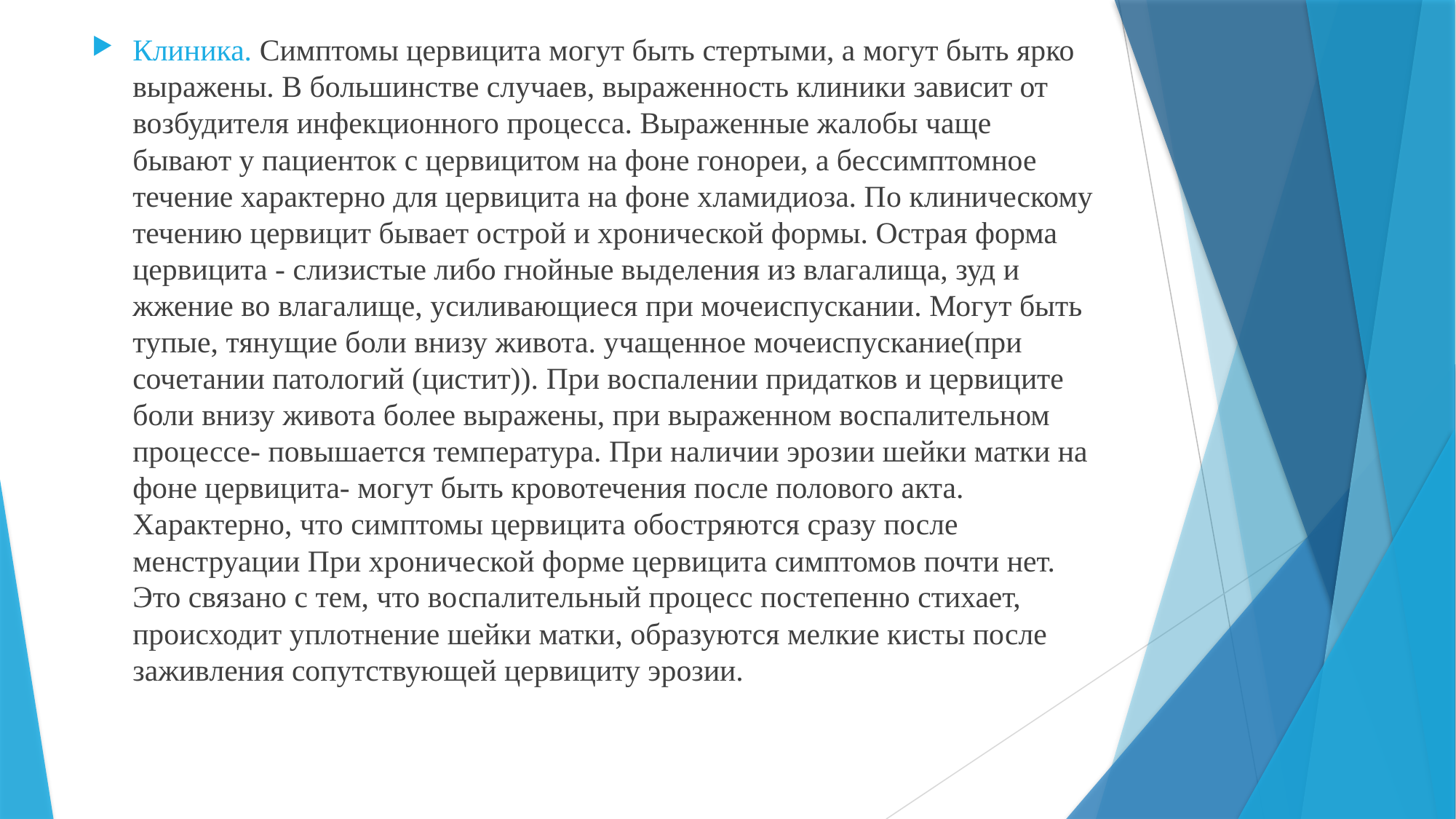

Клиника. Симптомы цервицита могут быть стертыми, а могут быть ярко выражены. В большинстве случаев, выраженность клиники зависит от возбудителя инфекционного процесса. Выраженные жалобы чаще бывают у пациенток с цервицитом на фоне гонореи, а бессимптомное течение характерно для цервицита на фоне хламидиоза. По клиническому течению цервицит бывает острой и хронической формы. Острая форма цервицита - слизистые либо гнойные выделения из влагалища, зуд и жжение во влагалище, усиливающиеся при мочеиспускании. Могут быть тупые, тянущие боли внизу живота. учащенное мочеиспускание(при сочетании патологий (цистит)). При воспалении придатков и цервиците боли внизу живота более выражены, при выраженном воспалительном процессе- повышается температура. При наличии эрозии шейки матки на фоне цервицита- могут быть кровотечения после полового акта. Характерно, что симптомы цервицита обостряются сразу после менструации При хронической форме цервицита симптомов почти нет. Это связано с тем, что воспалительный процесс постепенно стихает, происходит уплотнение шейки матки, образуются мелкие кисты после заживления сопутствующей цервициту эрозии.